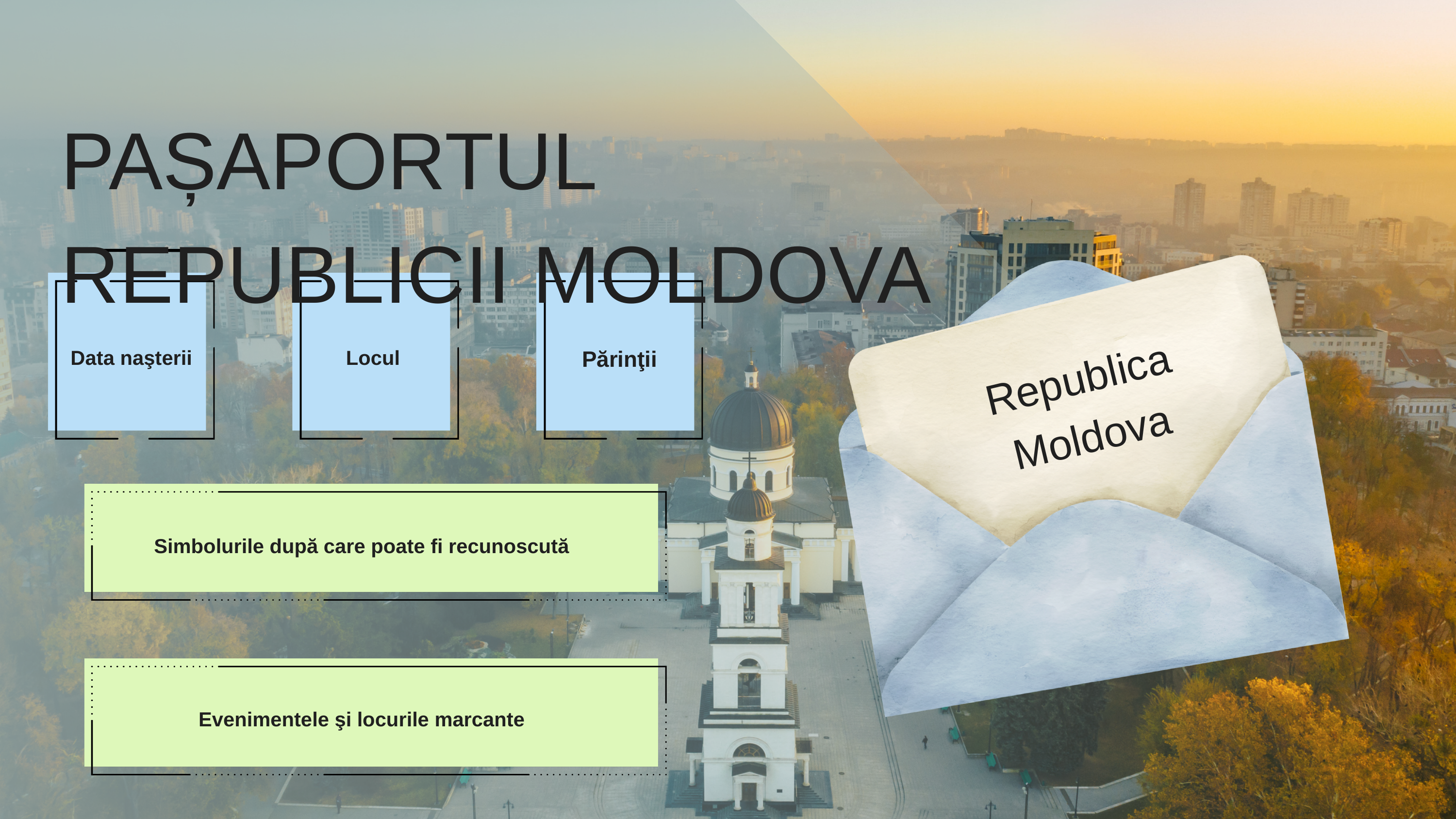

PAȘAPORTUL REPUBLICII MOLDOVA

Părinţii
Data naşterii
Locul
Republica Moldova

Simbolurile după care poate fi recunoscută

Evenimentele şi locurile marcante